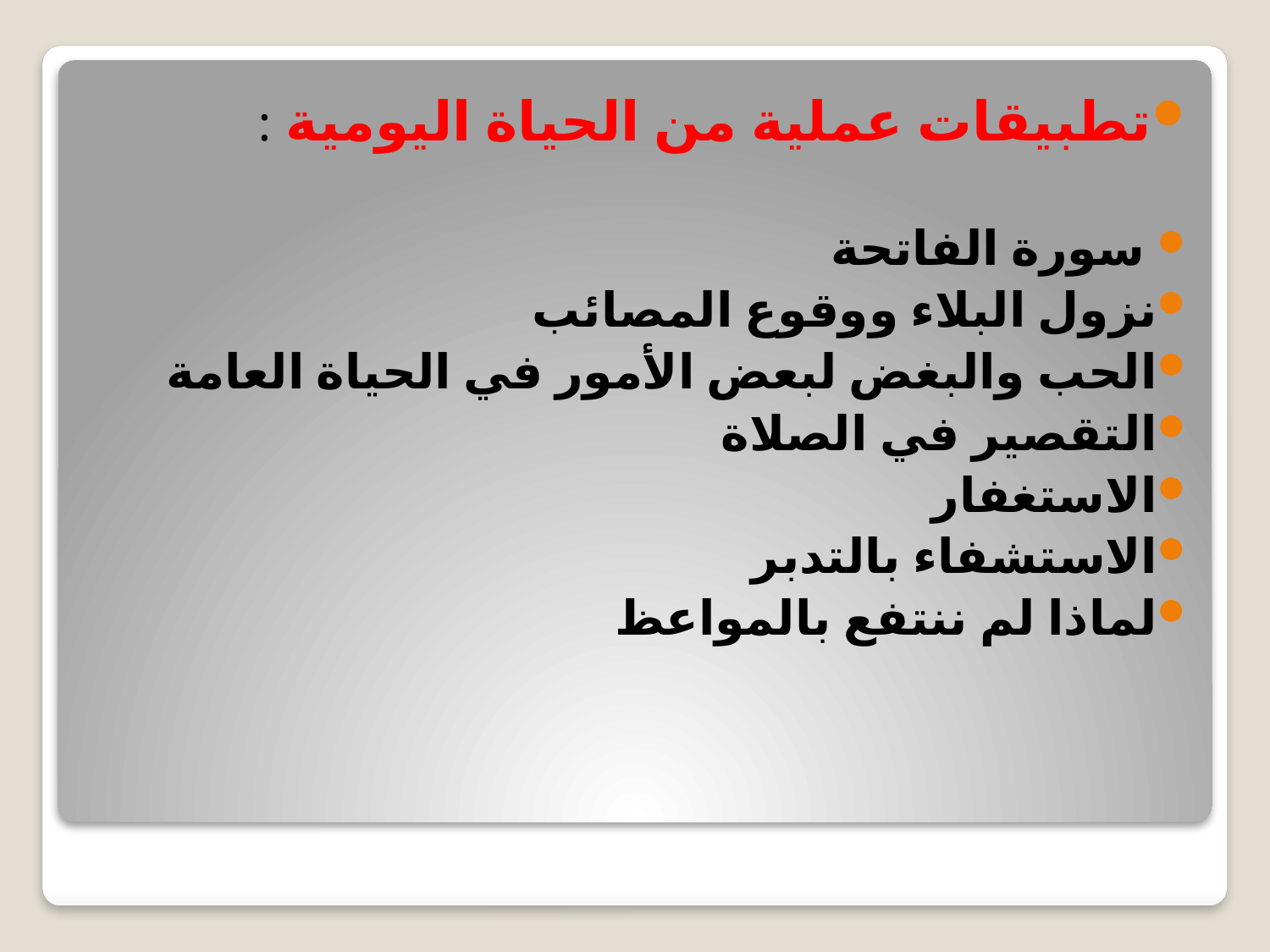

تطبيقات عملية من الحياة اليومية :

 سورة الفاتحة
نزول البلاء ووقوع المصائب
الحب والبغض لبعض الأمور في الحياة العامة
التقصير في الصلاة
الاستغفار
الاستشفاء بالتدبر
لماذا لم ننتفع بالمواعظ
#